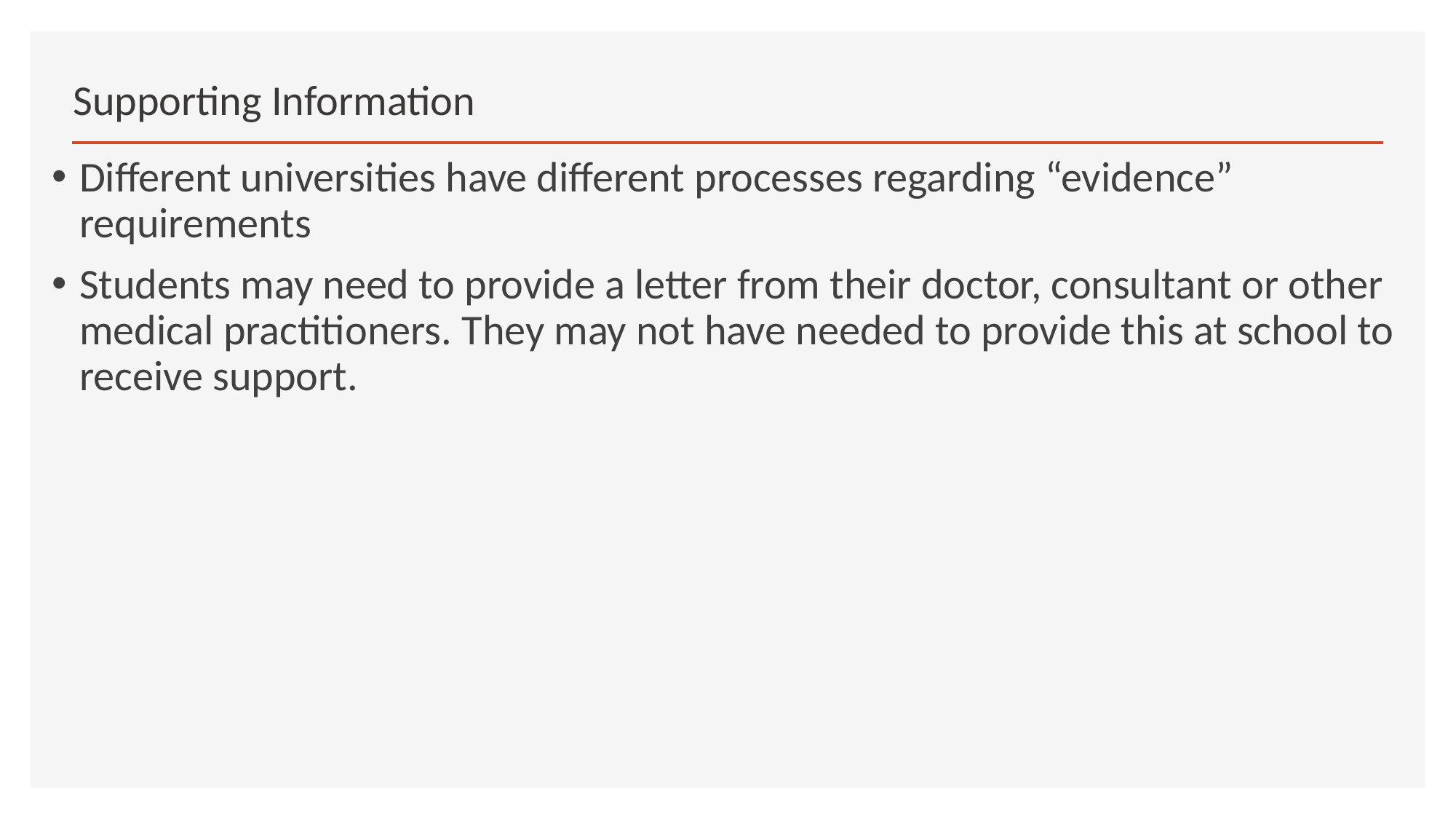

# Supporting Information
Different universities have different processes regarding “evidence” requirements
Students may need to provide a letter from their doctor, consultant or other medical practitioners. They may not have needed to provide this at school to receive support.